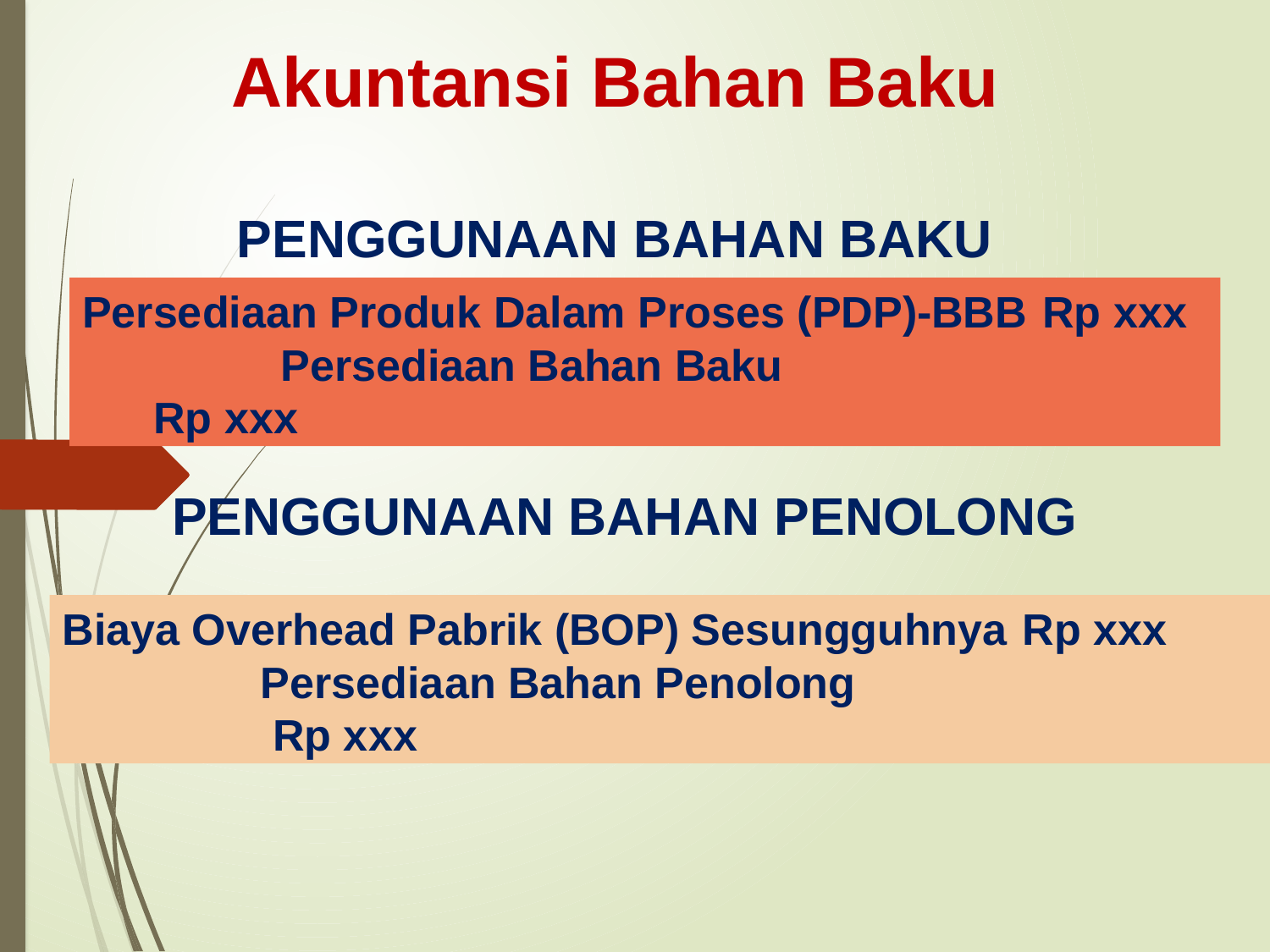

Akuntansi Bahan Baku
PENGGUNAAN BAHAN BAKU
Persediaan Produk Dalam Proses (PDP)-BBB	Rp xxx
		Persediaan Bahan Baku			          Rp xxx
PENGGUNAAN BAHAN PENOLONG
Biaya Overhead Pabrik (BOP) Sesungguhnya	Rp xxx
		Persediaan Bahan Penolong		  		 Rp xxx